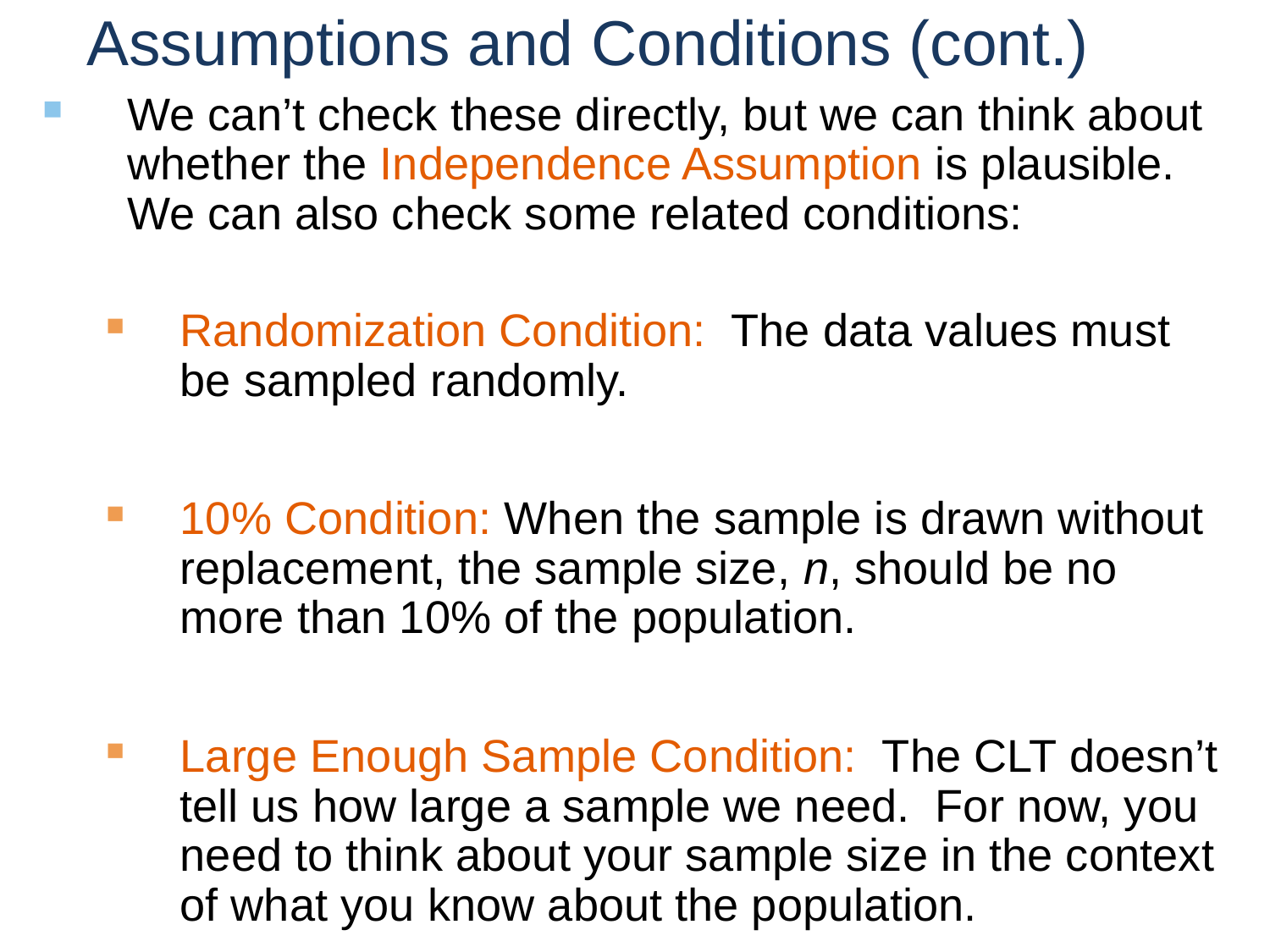

# Assumptions and Conditions (cont.)
We can’t check these directly, but we can think about whether the Independence Assumption is plausible.  We can also check some related conditions:

Randomization Condition:  The data values must be sampled randomly.

10% Condition: When the sample is drawn without replacement, the sample size, n, should be no more than 10% of the population.

Large Enough Sample Condition:  The CLT doesn’t tell us how large a sample we need.  For now, you need to think about your sample size in the context of what you know about the population.